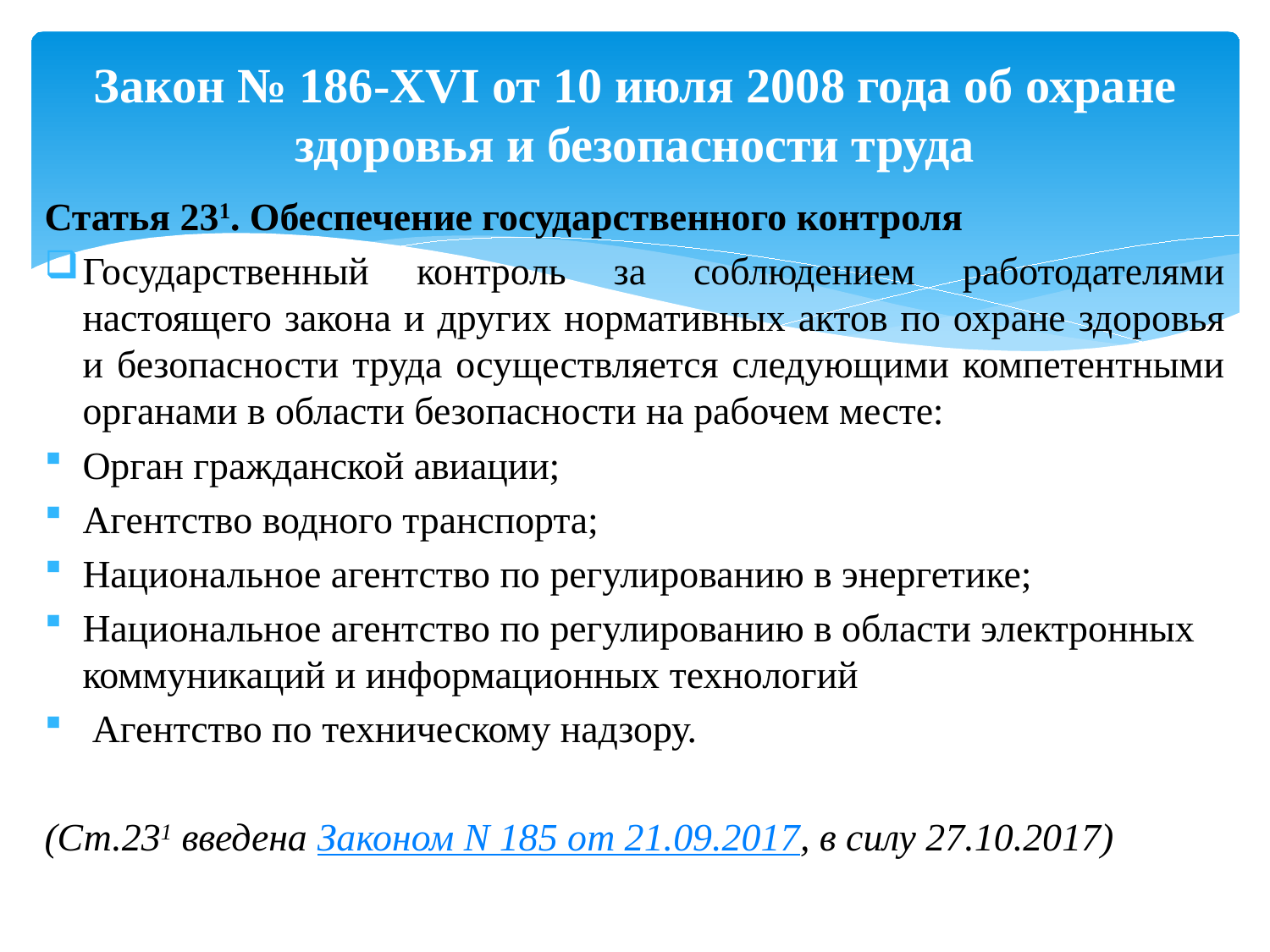

# Закон № 186-XVI от 10 июля 2008 года об охране здоровья и безопасности труда
Статья 231. Обеспечение государственного контроля
Государственный контроль за соблюдением работодателями настоящего закона и других нормативных актов по охране здоровья и безопасности труда осуществляется следующими компетентными органами в области безопасности на рабочем месте:
Орган гражданской авиации;
Агентство водного транспорта;
Национальное агентство по регулированию в энергетике;
Национальное агентство по регулированию в области электронных коммуникаций и информационных технологий
 Агентство по техническому надзору.

(Ст.231 введена Законом N 185 от 21.09.2017, в силу 27.10.2017)